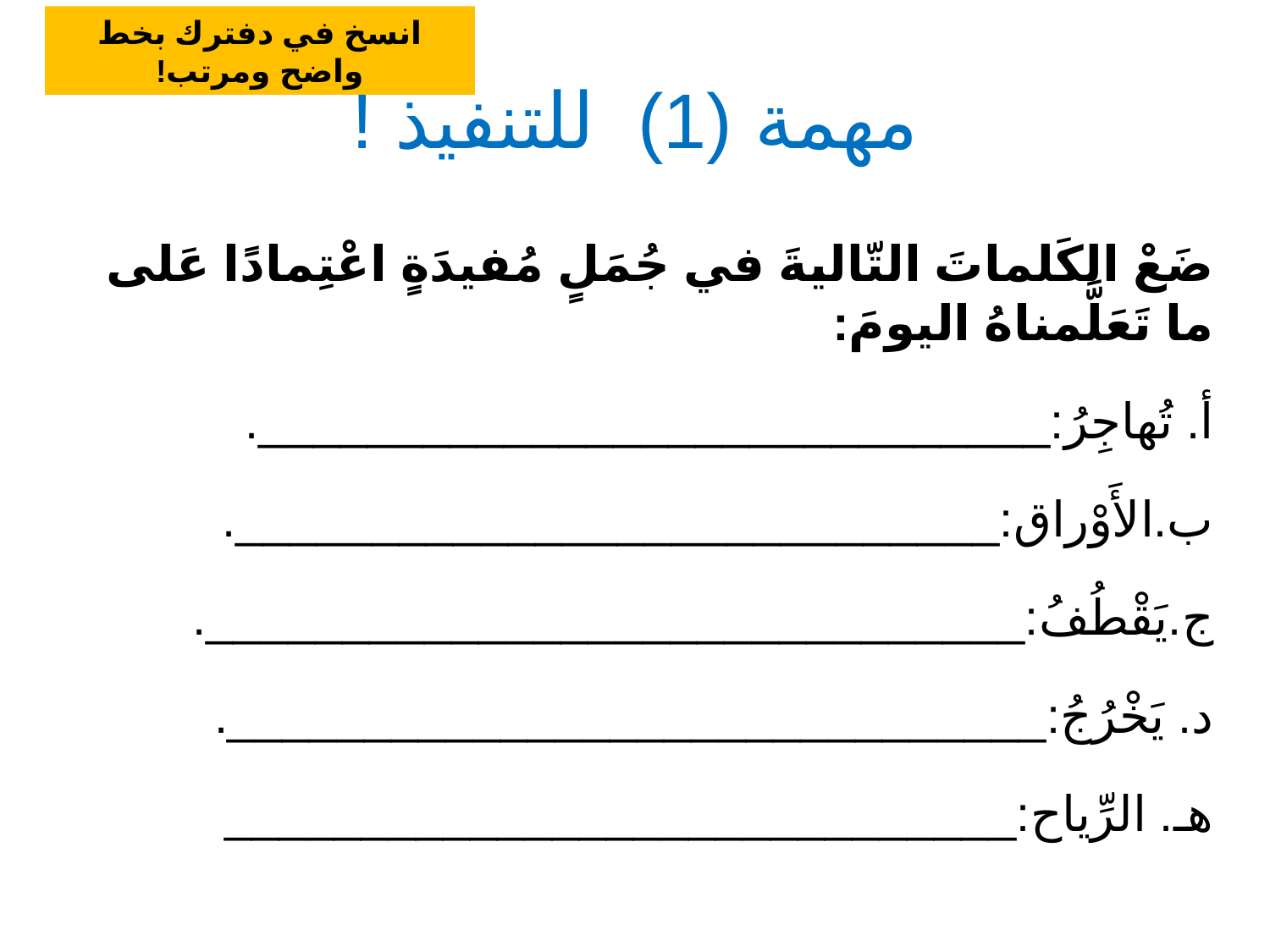

انسخ في دفترك بخط واضح ومرتب!
# مهمة (1)  للتنفيذ !
ضَعْ الكَلماتَ التّاليةَ في جُمَلٍ مُفيدَةٍ اعْتِمادًا عَلى ما تَعَلَّمناهُ اليومَ:
أ. تُهاجِرُ:_____________________________.
ب.الأَوْراق:____________________________.
ج.يَقْطُفُ:______________________________.
د. يَخْرُجُ:______________________________.
هـ. الرِّياح:_____________________________